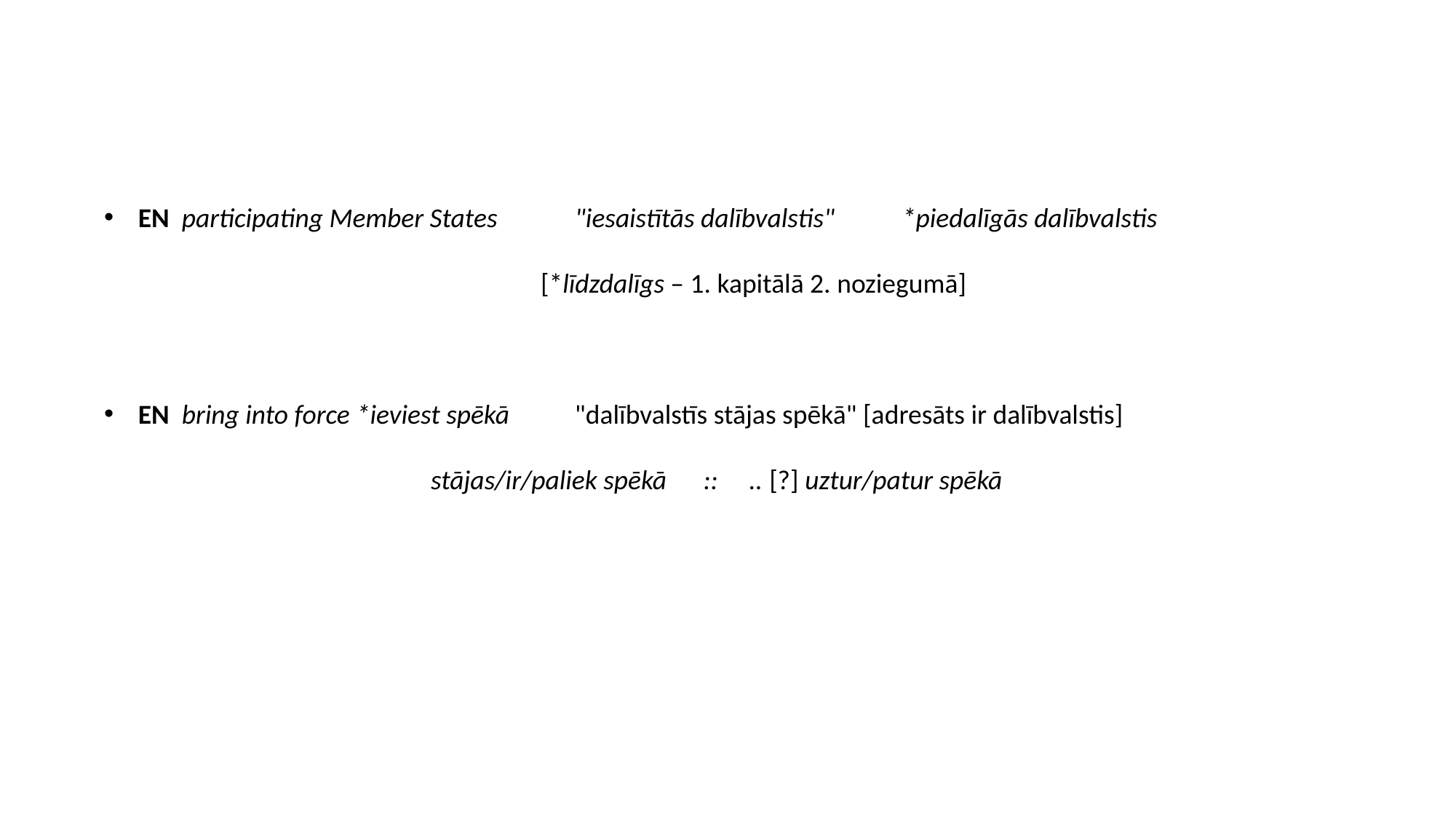

EN  participating Member States	"iesaistītās dalībvalstis"	*piedalīgās dalībvalstis

				[*līdzdalīgs – 1. kapitālā 2. noziegumā]

EN  bring into force	*ieviest spēkā	"dalībvalstīs stājas spēkā" [adresāts ir dalībvalstis]

stājas/ir/paliek spēkā      ::     .. [?] uztur/patur spēkā